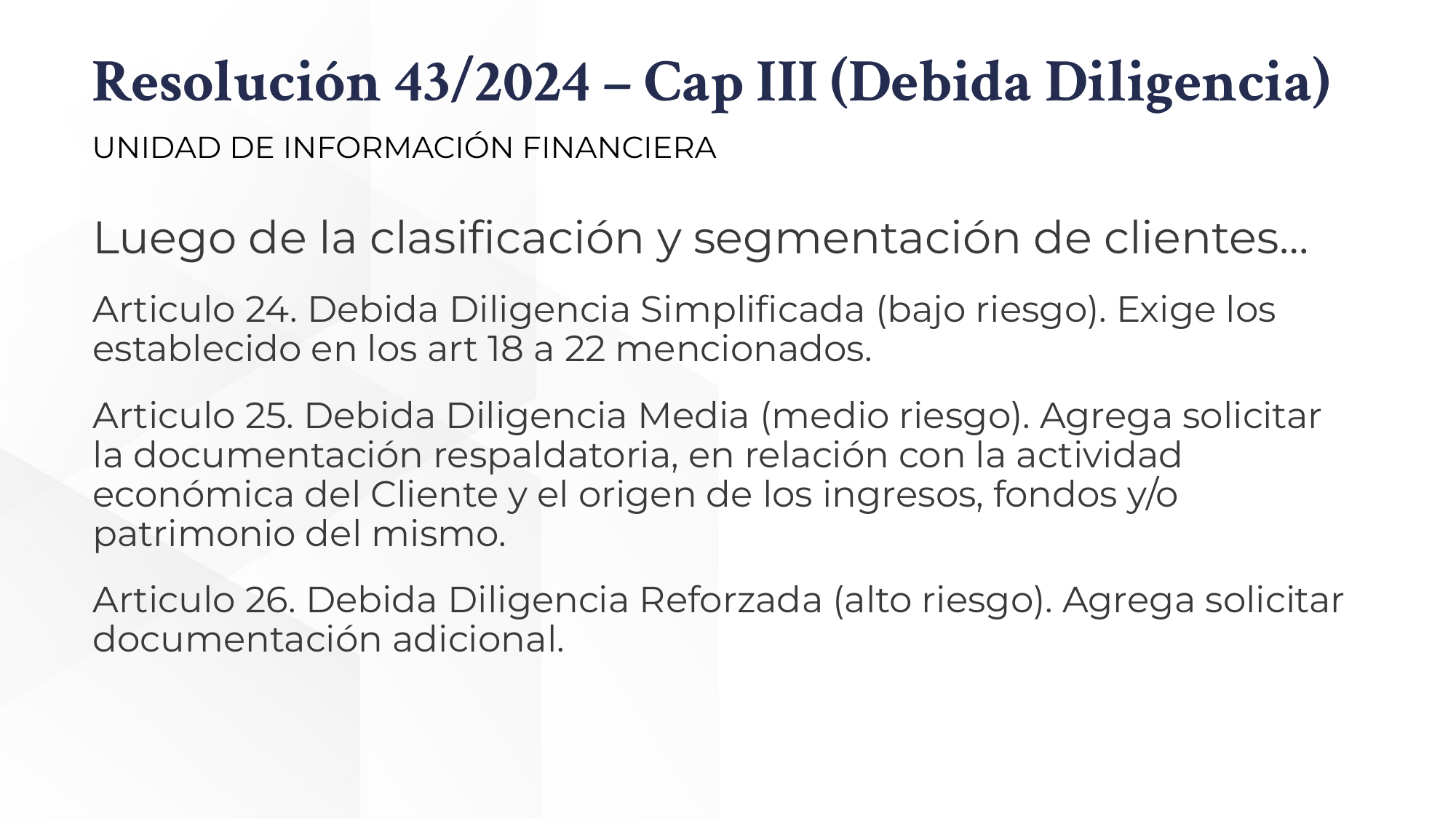

Resolución 43/2024 – Cap III (Debida Diligencia)
UNIDAD DE INFORMACIÓN FINANCIERA
Luego de la clasificación y segmentación de clientes…
Articulo 24. Debida Diligencia Simplificada (bajo riesgo). Exige los establecido en los art 18 a 22 mencionados.
Articulo 25. Debida Diligencia Media (medio riesgo). Agrega solicitar la documentación respaldatoria, en relación con la actividad económica del Cliente y el origen de los ingresos, fondos y/o patrimonio del mismo.
Articulo 26. Debida Diligencia Reforzada (alto riesgo). Agrega solicitar documentación adicional.